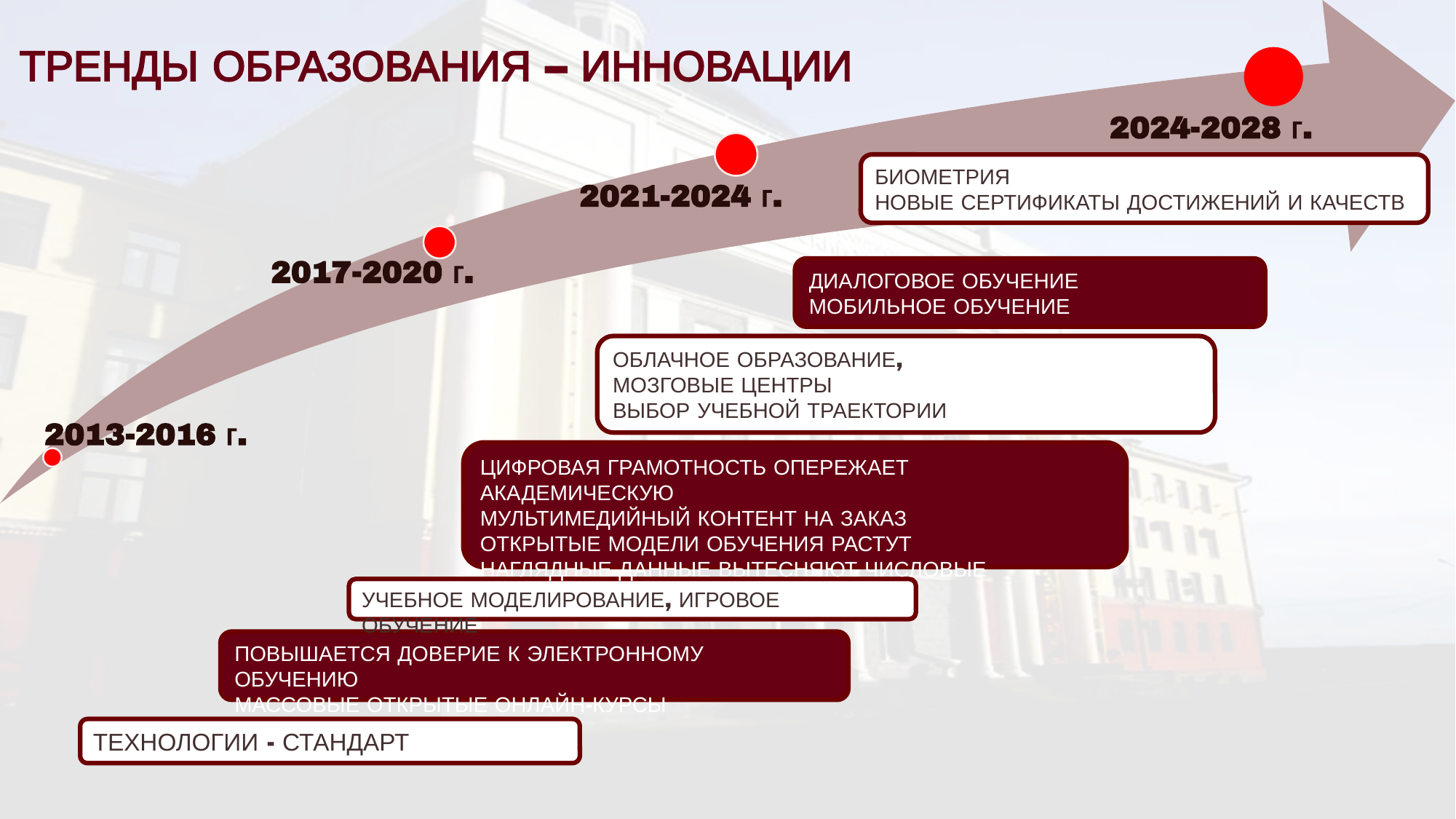

2013-2016 г.
2017-2020 г.
2021-2024 г.
2024-2028 г.
# ТРЕНДЫ ОБРАЗОВАНИЯ – ИННОВАЦИИ
БИОМЕТРИЯ
НОВЫЕ СЕРТИФИКАТЫ ДОСТИЖЕНИЙ И КАЧЕСТВ
ДИАЛОГОВОЕ ОБУЧЕНИЕ
МОБИЛЬНОЕ ОБУЧЕНИЕ
ОБЛАЧНОЕ ОБРАЗОВАНИЕ,
МОЗГОВЫЕ ЦЕНТРЫ
ВЫБОР УЧЕБНОЙ ТРАЕКТОРИИ
ЦИФРОВАЯ ГРАМОТНОСТЬ ОПЕРЕЖАЕТ АКАДЕМИЧЕСКУЮ
МУЛЬТИМЕДИЙНЫЙ КОНТЕНТ НА ЗАКАЗ
ОТКРЫТЫЕ МОДЕЛИ ОБУЧЕНИЯ РАСТУТ
НАГЛЯДНЫЕ ДАННЫЕ ВЫТЕСНЯЮТ ЧИСЛОВЫЕ
УЧЕБНОЕ МОДЕЛИРОВАНИЕ, ИГРОВОЕ ОБУЧЕНИЕ
ПОВЫШАЕТСЯ ДОВЕРИЕ К ЭЛЕКТРОННОМУ ОБУЧЕНИЮ
МАССОВЫЕ ОТКРЫТЫЕ ОНЛАЙН-КУРСЫ
ТЕХНОЛОГИИ - СТАНДАРТ